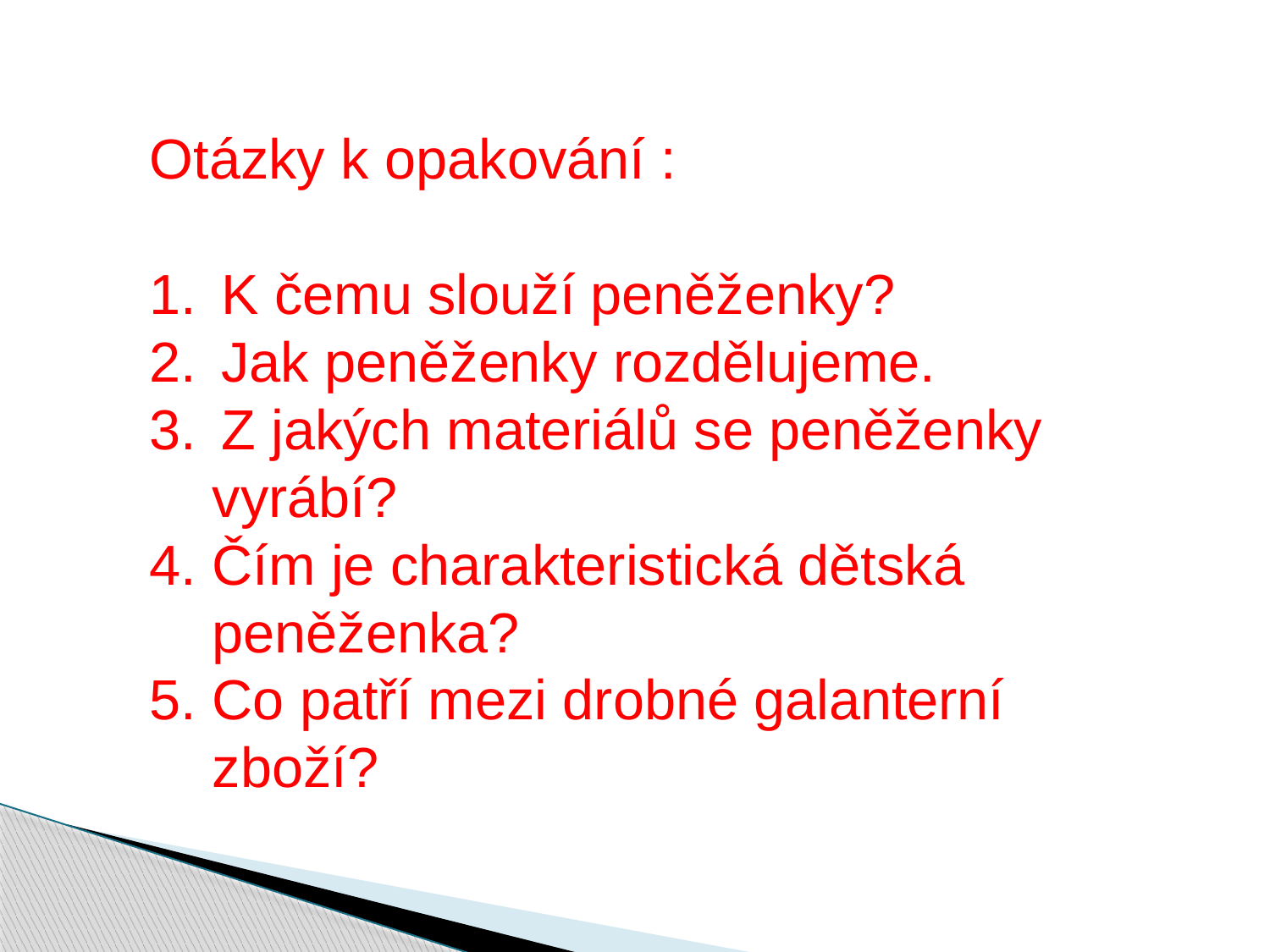

Otázky k opakování :

K čemu slouží peněženky?
Jak peněženky rozdělujeme.
Z jakých materiálů se peněženky
    vyrábí?
4. Čím je charakteristická dětská
    peněženka?
5. Co patří mezi drobné galanterní
    zboží?